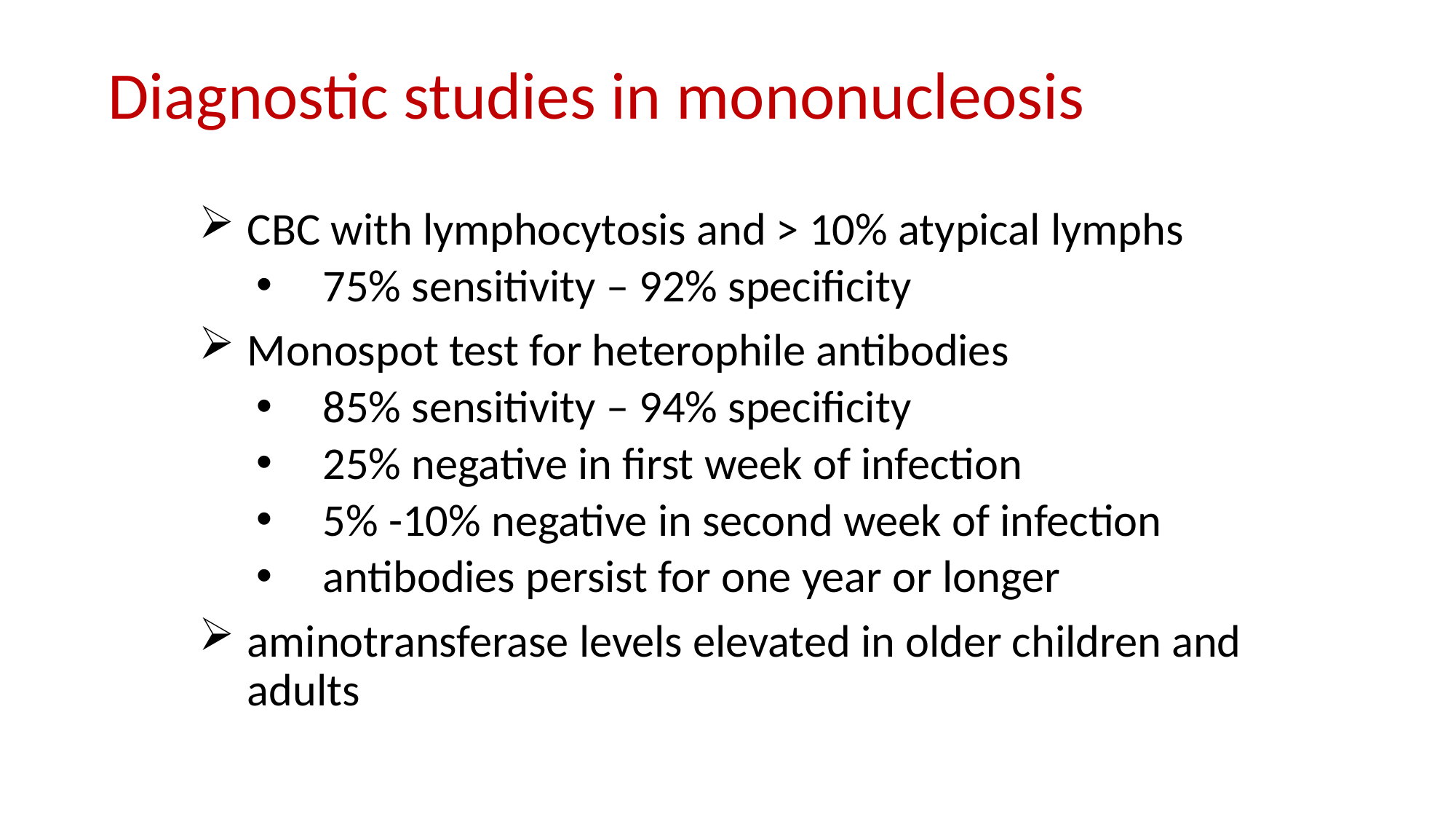

# Diagnostic studies in mononucleosis
CBC with lymphocytosis and > 10% atypical lymphs
  75% sensitivity – 92% specificity
Monospot test for heterophile antibodies
  85% sensitivity – 94% specificity
  25% negative in first week of infection
  5% -10% negative in second week of infection
  antibodies persist for one year or longer
aminotransferase levels elevated in older children and adults